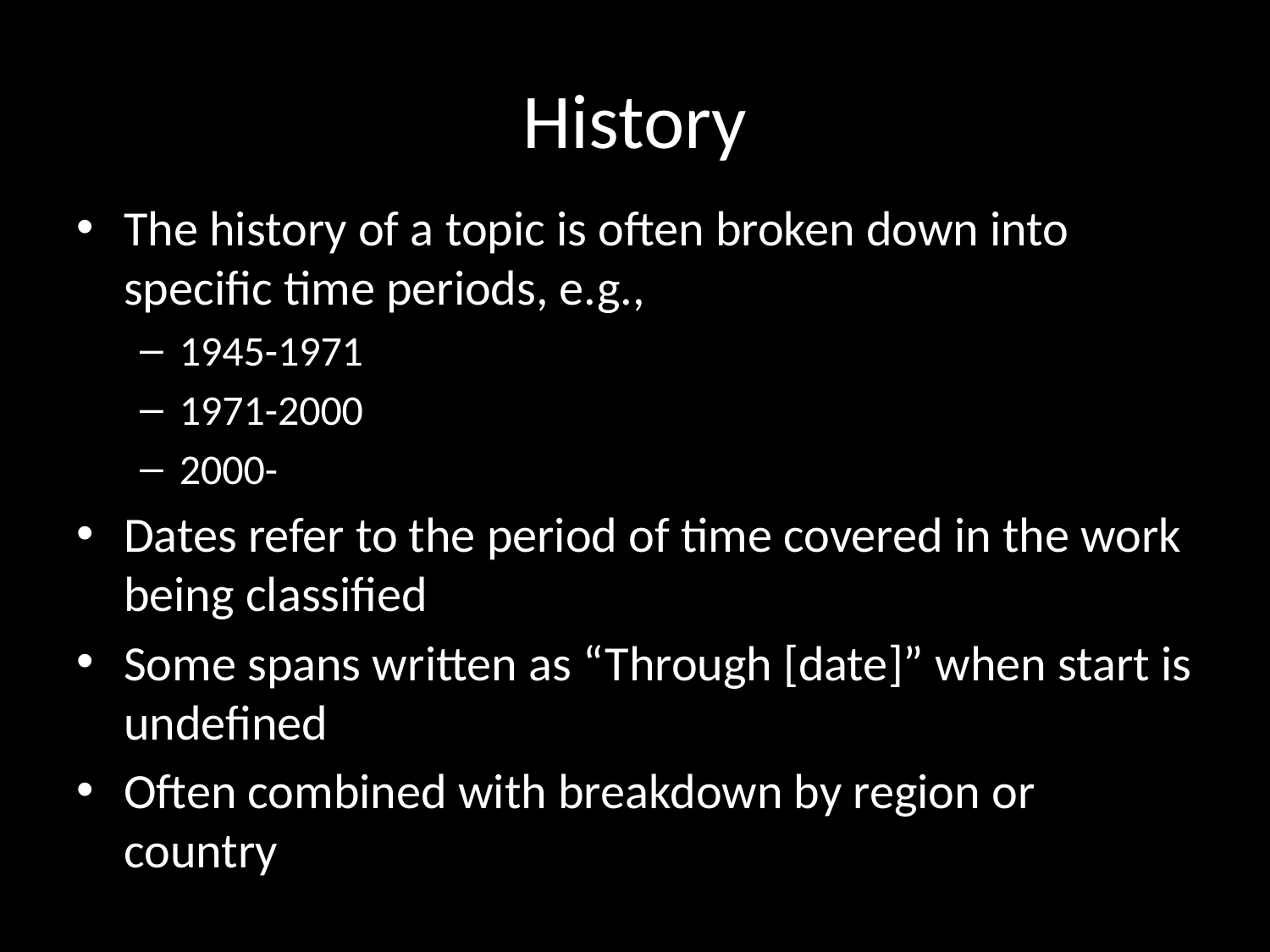

# History
The history of a topic is often broken down into specific time periods, e.g.,
1945-1971
1971-2000
2000-
Dates refer to the period of time covered in the work being classified
Some spans written as “Through [date]” when start is undefined
Often combined with breakdown by region or country